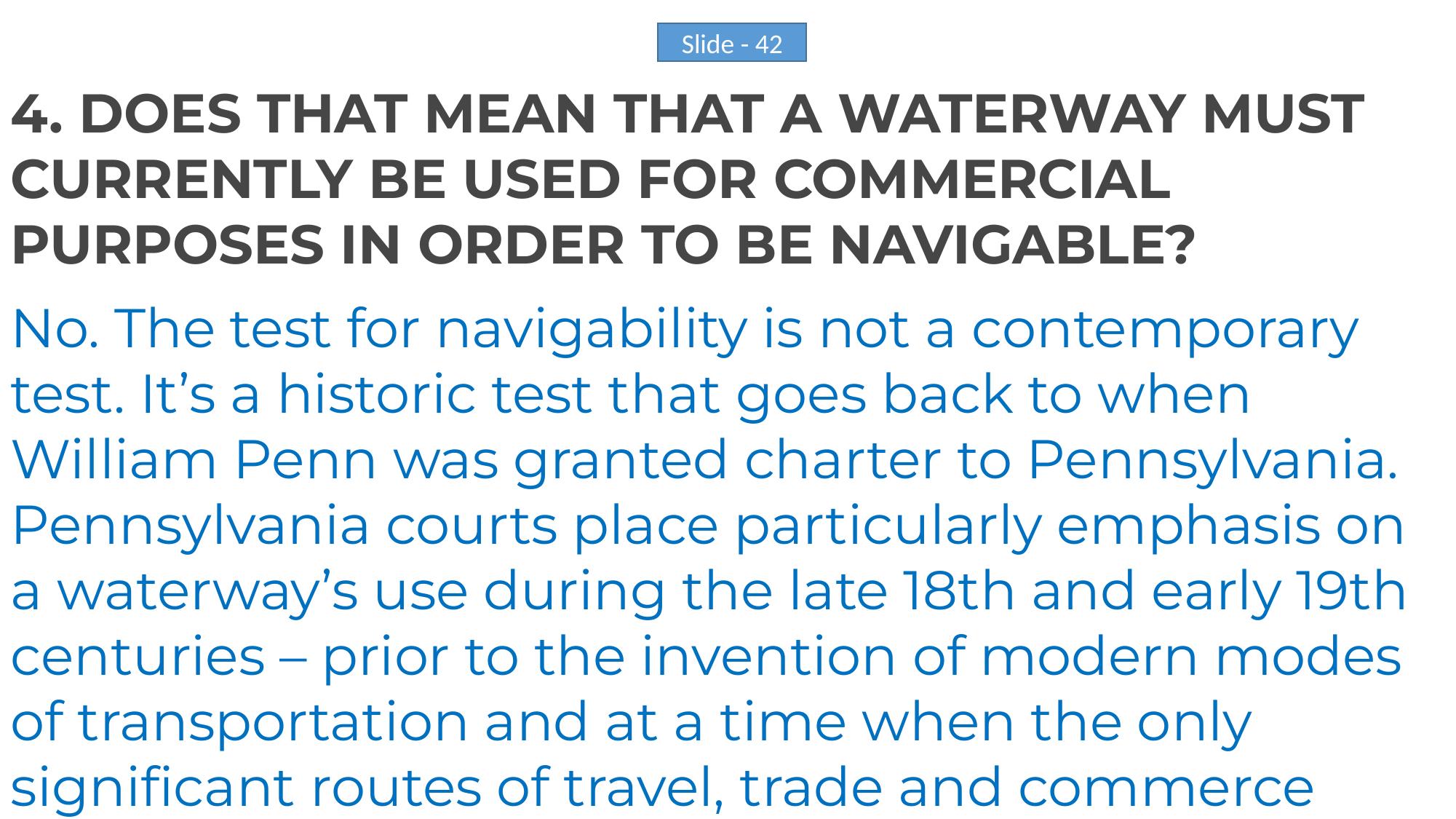

4. DOES THAT MEAN THAT A WATERWAY MUST CURRENTLY BE USED FOR COMMERCIAL PURPOSES IN ORDER TO BE NAVIGABLE?

No. The test for navigability is not a contemporary test. It’s a historic test that goes back to when William Penn was granted charter to Pennsylvania. Pennsylvania courts place particularly emphasis on a waterway’s use during the late 18th and early 19th centuries – prior to the invention of modern modes of transportation and at a time when the only significant routes of travel, trade and commerce were on waterways.
Slide - 42